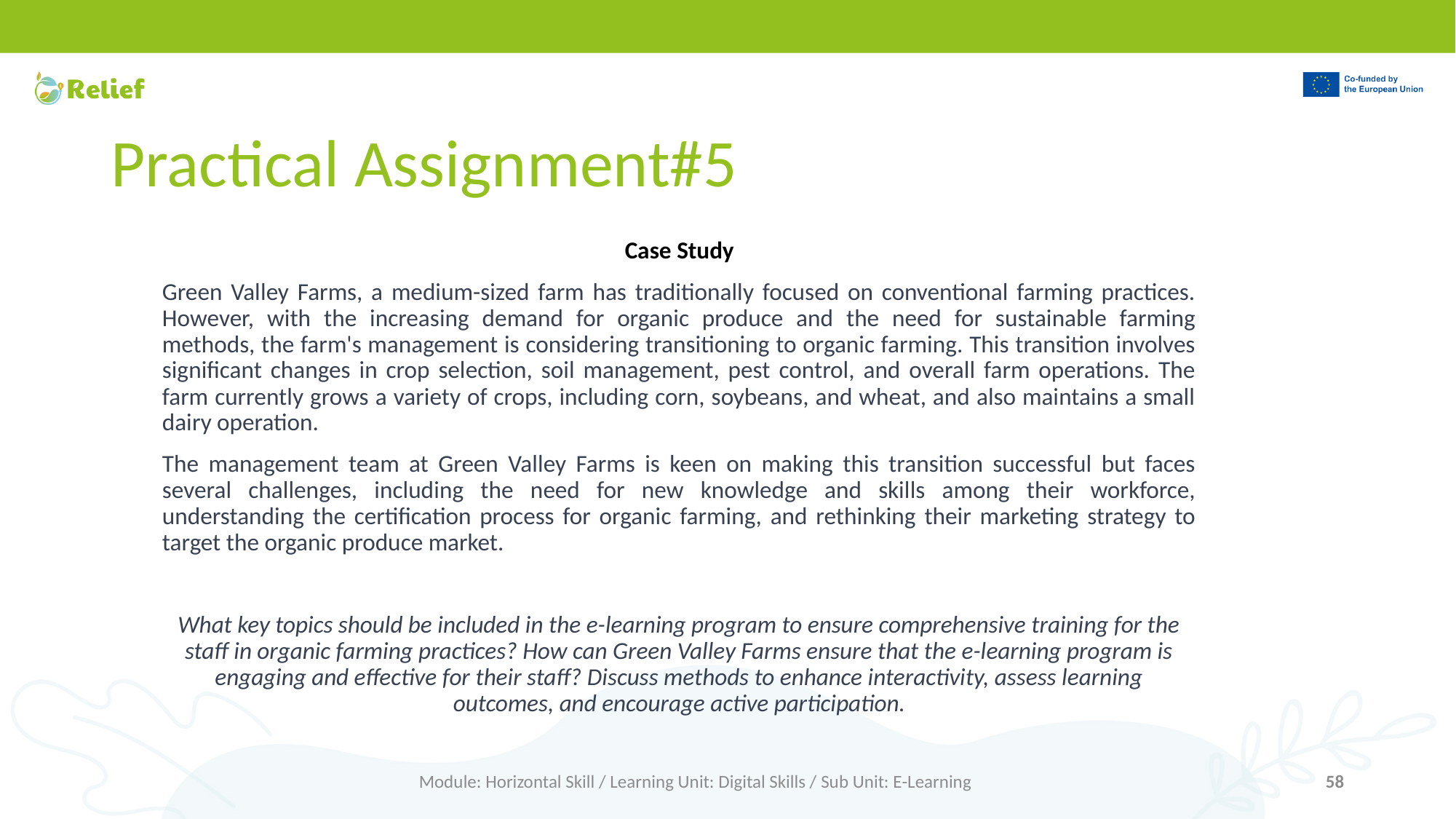

# Practical Assignment#5
Case Study
Green Valley Farms, a medium-sized farm has traditionally focused on conventional farming practices. However, with the increasing demand for organic produce and the need for sustainable farming methods, the farm's management is considering transitioning to organic farming. This transition involves significant changes in crop selection, soil management, pest control, and overall farm operations. The farm currently grows a variety of crops, including corn, soybeans, and wheat, and also maintains a small dairy operation.
The management team at Green Valley Farms is keen on making this transition successful but faces several challenges, including the need for new knowledge and skills among their workforce, understanding the certification process for organic farming, and rethinking their marketing strategy to target the organic produce market.

What key topics should be included in the e-learning program to ensure comprehensive training for the staff in organic farming practices? How can Green Valley Farms ensure that the e-learning program is engaging and effective for their staff? Discuss methods to enhance interactivity, assess learning outcomes, and encourage active participation.

Module: Horizontal Skill / Learning Unit: Digital Skills / Sub Unit: E-Learning
58